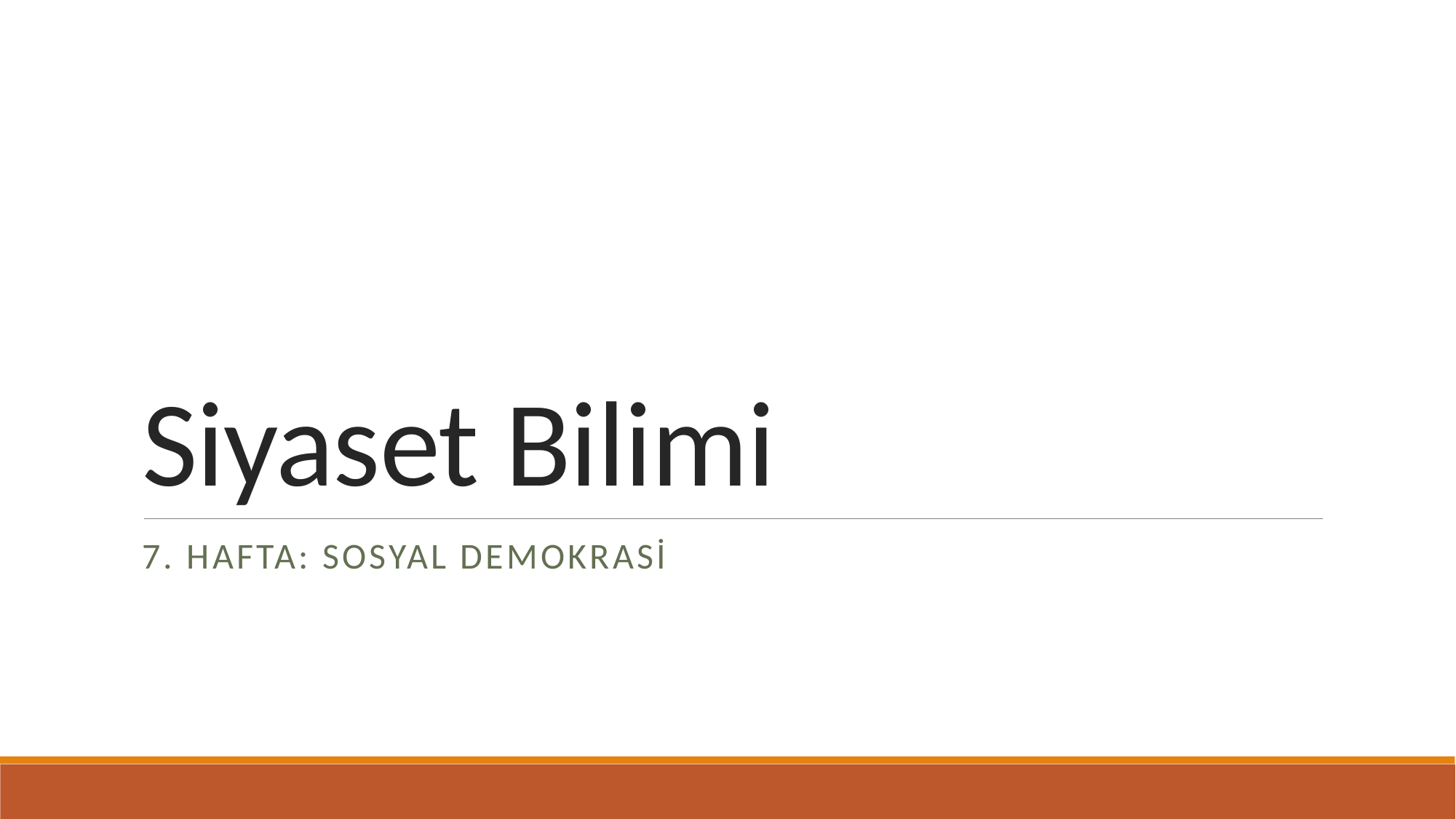

# Siyaset Bilimi
7. Hafta: sosyal demokrasi